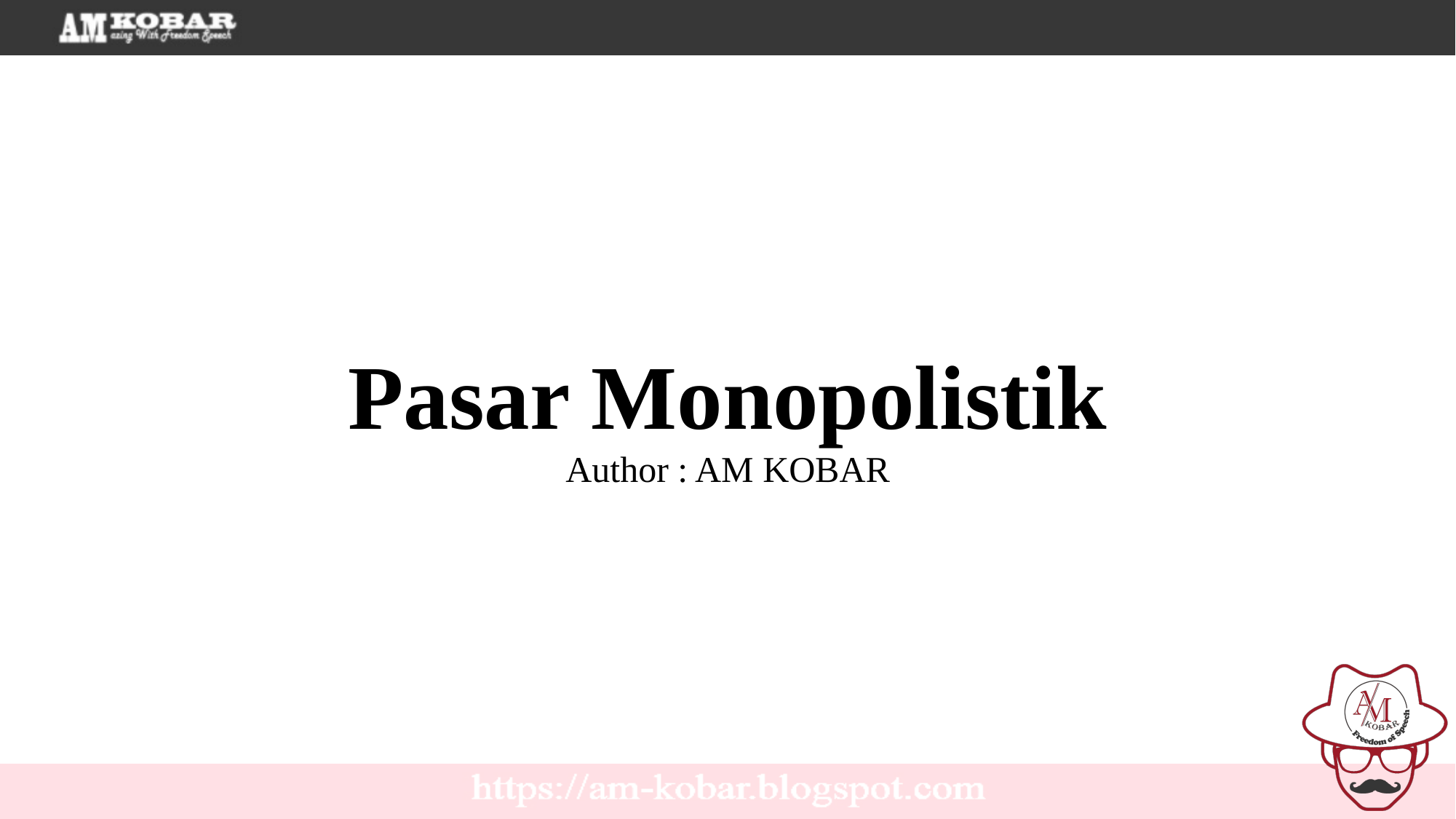

# Pasar Monopolistik
Author : AM KOBAR